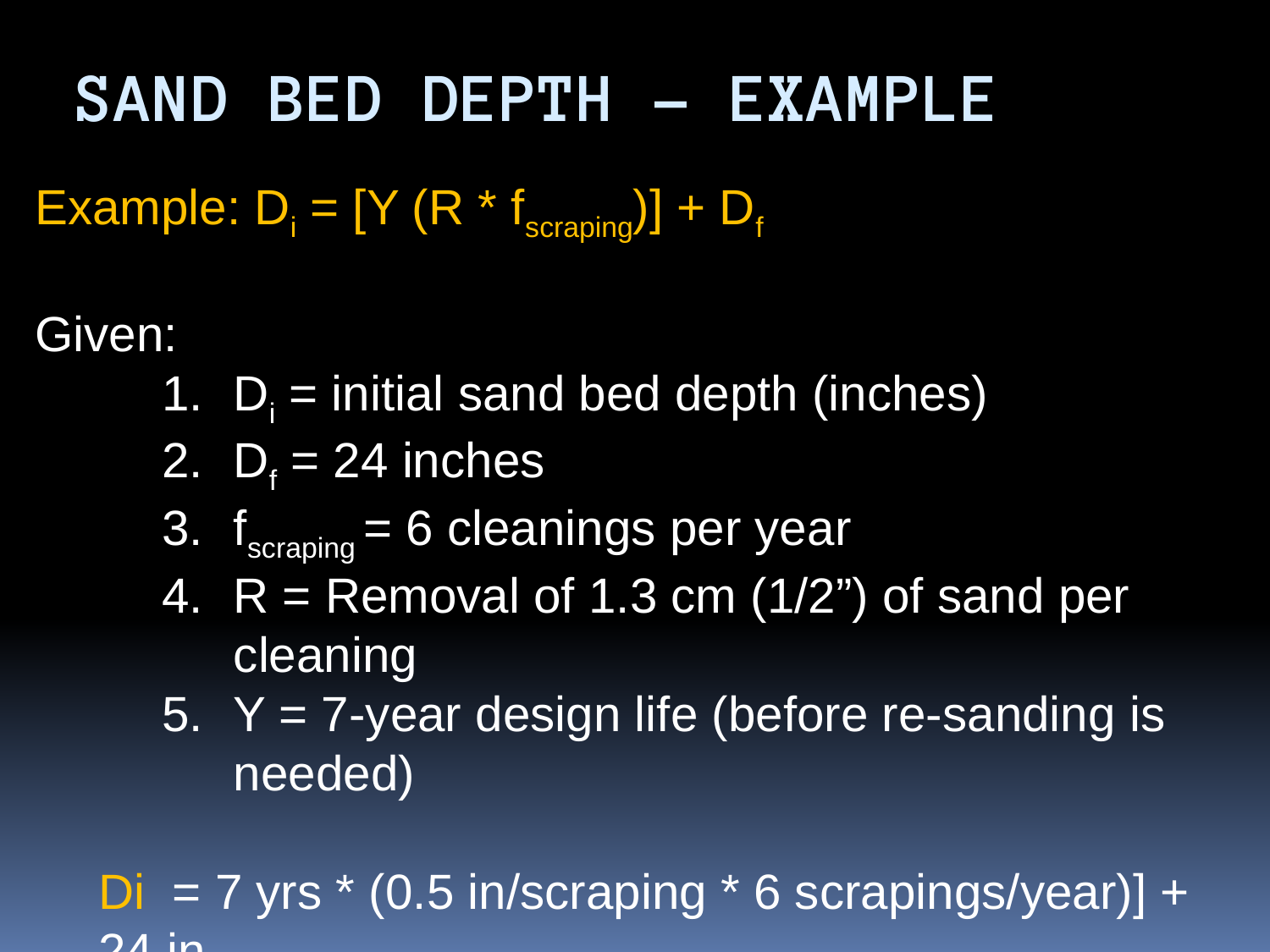

Sand Bed Depth - Example

Example: Di = [Y (R * fscraping)] + Df

Given:
Di = initial sand bed depth (inches)
Df = 24 inches
fscraping = 6 cleanings per year
R = Removal of 1.3 cm (1/2”) of sand per cleaning
Y = 7-year design life (before re-sanding is needed)

Di  = 7 yrs * (0.5 in/scraping * 6 scrapings/year)] + 24 in
 	= 45 inches
Therefore, an additional 21 inches (53 cm) of sand is needed to allow for scraping over 7 years.